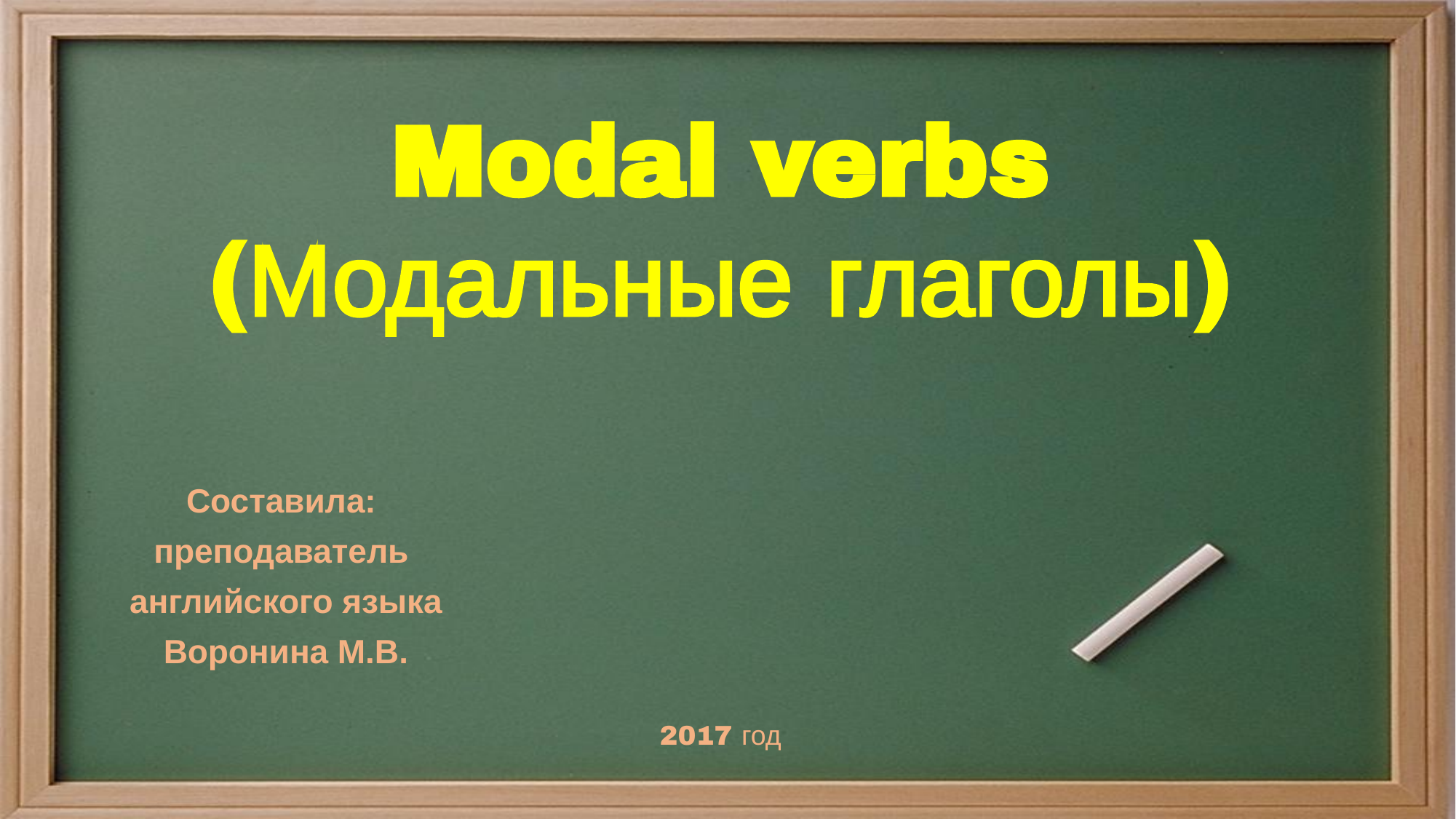

Modal verbs
(Модальные глаголы)
Составила:
преподаватель
английского языка
Воронина М.В.
2017 год